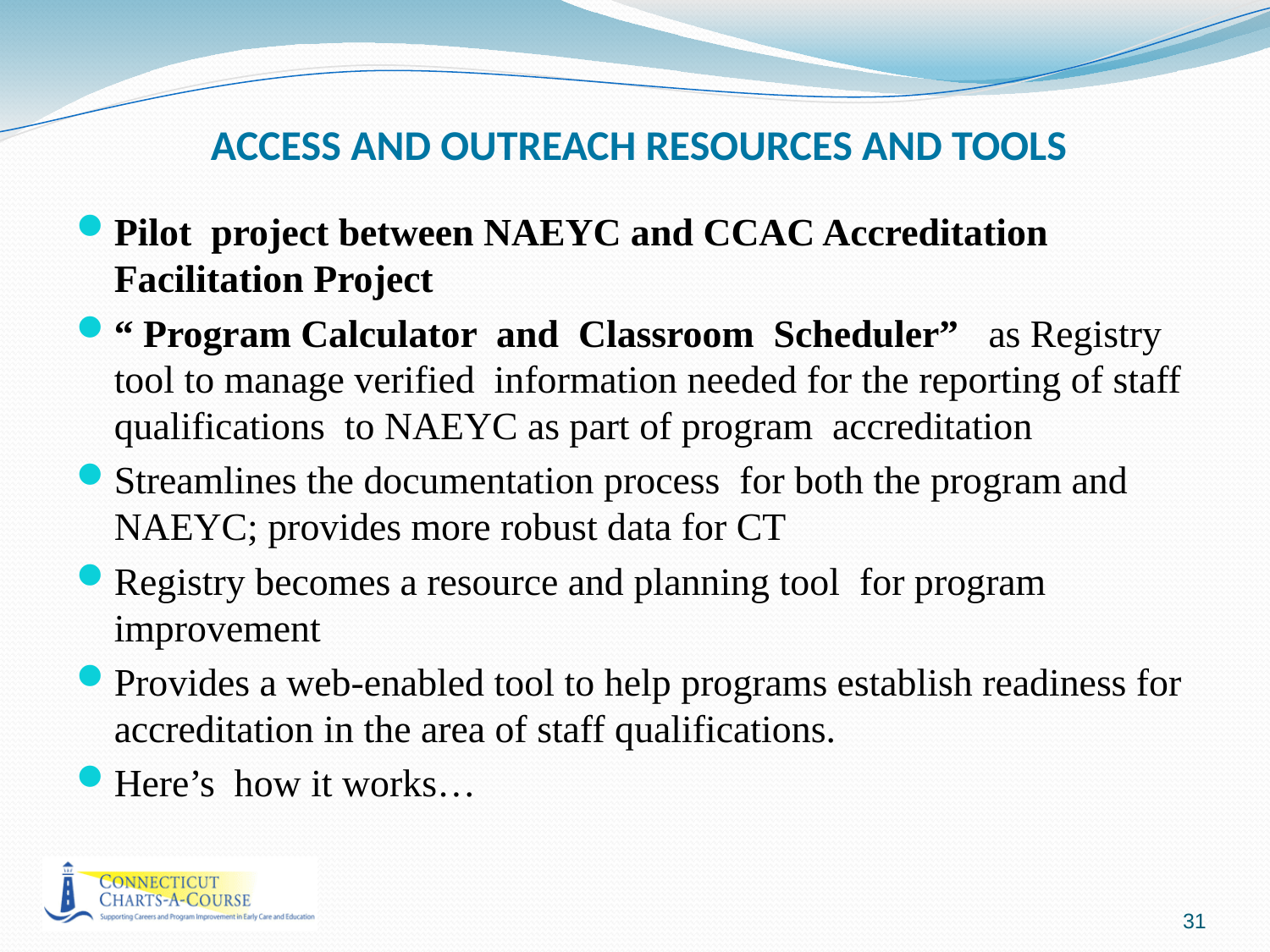

# ACCESS AND OUTREACH RESOURCES AND TOOLS
Pilot  project between NAEYC and CCAC Accreditation Facilitation Project
“ Program Calculator  and  Classroom  Scheduler”   as Registry tool to manage verified  information needed for the reporting of staff qualifications  to NAEYC as part of program  accreditation
Streamlines the documentation process  for both the program and NAEYC; provides more robust data for CT
Registry becomes a resource and planning tool  for program  improvement
Provides a web-enabled tool to help programs establish readiness for accreditation in the area of staff qualifications.
Here’s  how it works…
31